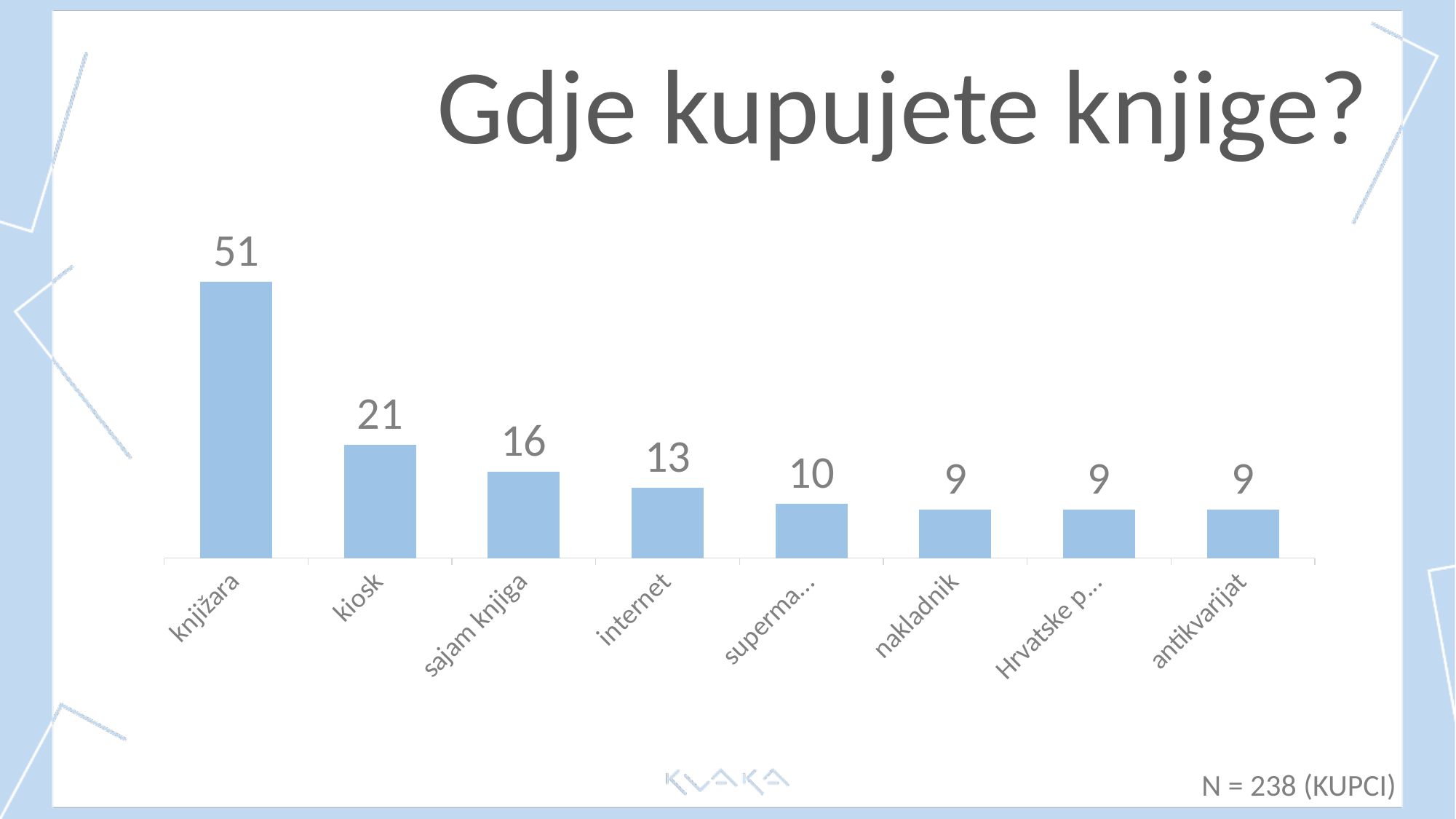

Gdje kupujete knjige?

### Chart

| Category |  |
|---|---|
| knjižara | 51.0 |
| kiosk | 21.0 |
| sajam knjiga | 16.0 |
| internet | 13.0 |
| supermarket | 10.0 |
| nakladnik | 9.0 |
| Hrvatske pošte | 9.0 |
| antikvarijat | 9.0 |
N = 238 (KUPCI)